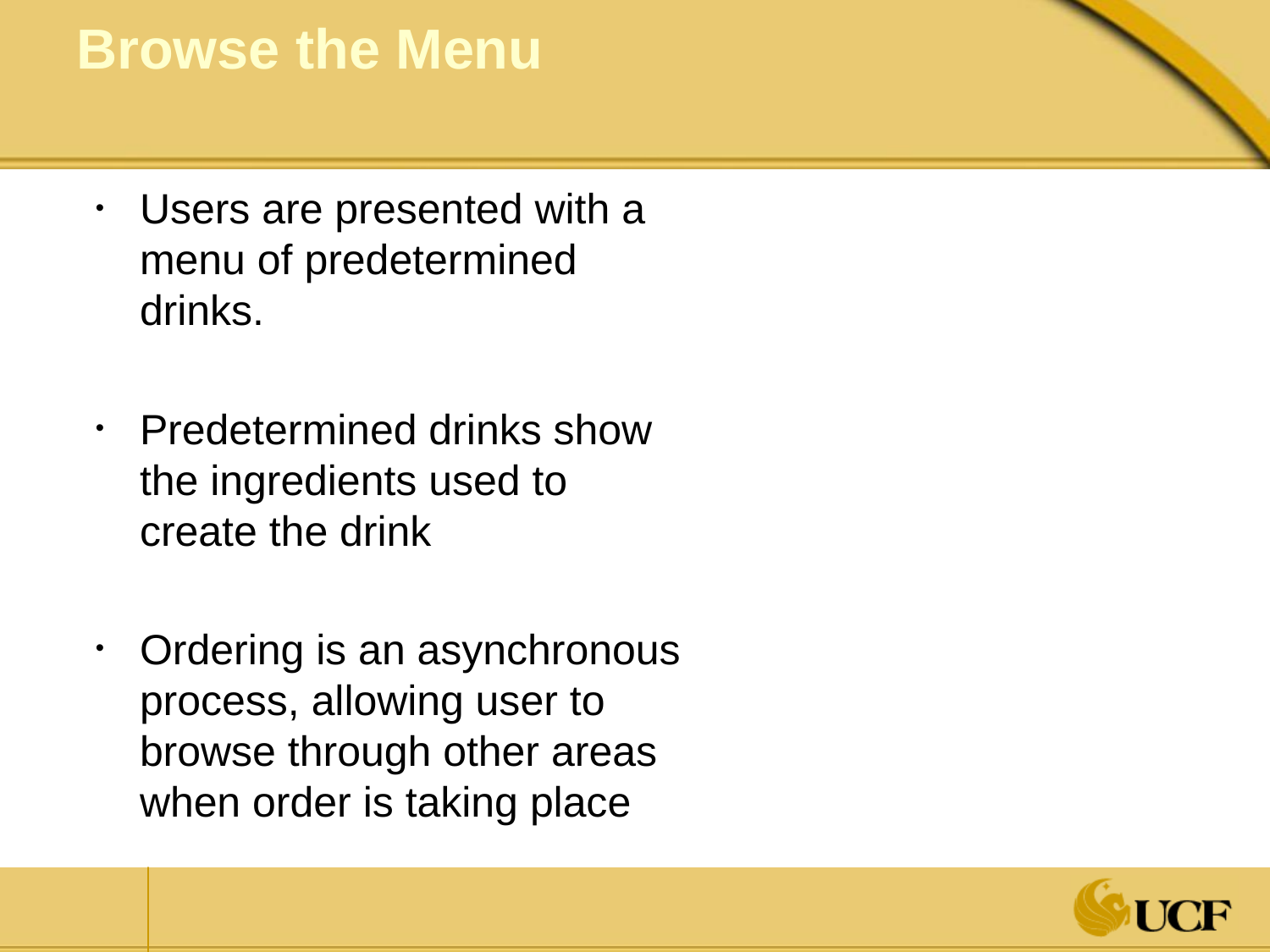

# Browse the Menu
Users are presented with a menu of predetermined drinks.

Predetermined drinks show the ingredients used to create the drink

Ordering is an asynchronous process, allowing user to browse through other areas when order is taking place